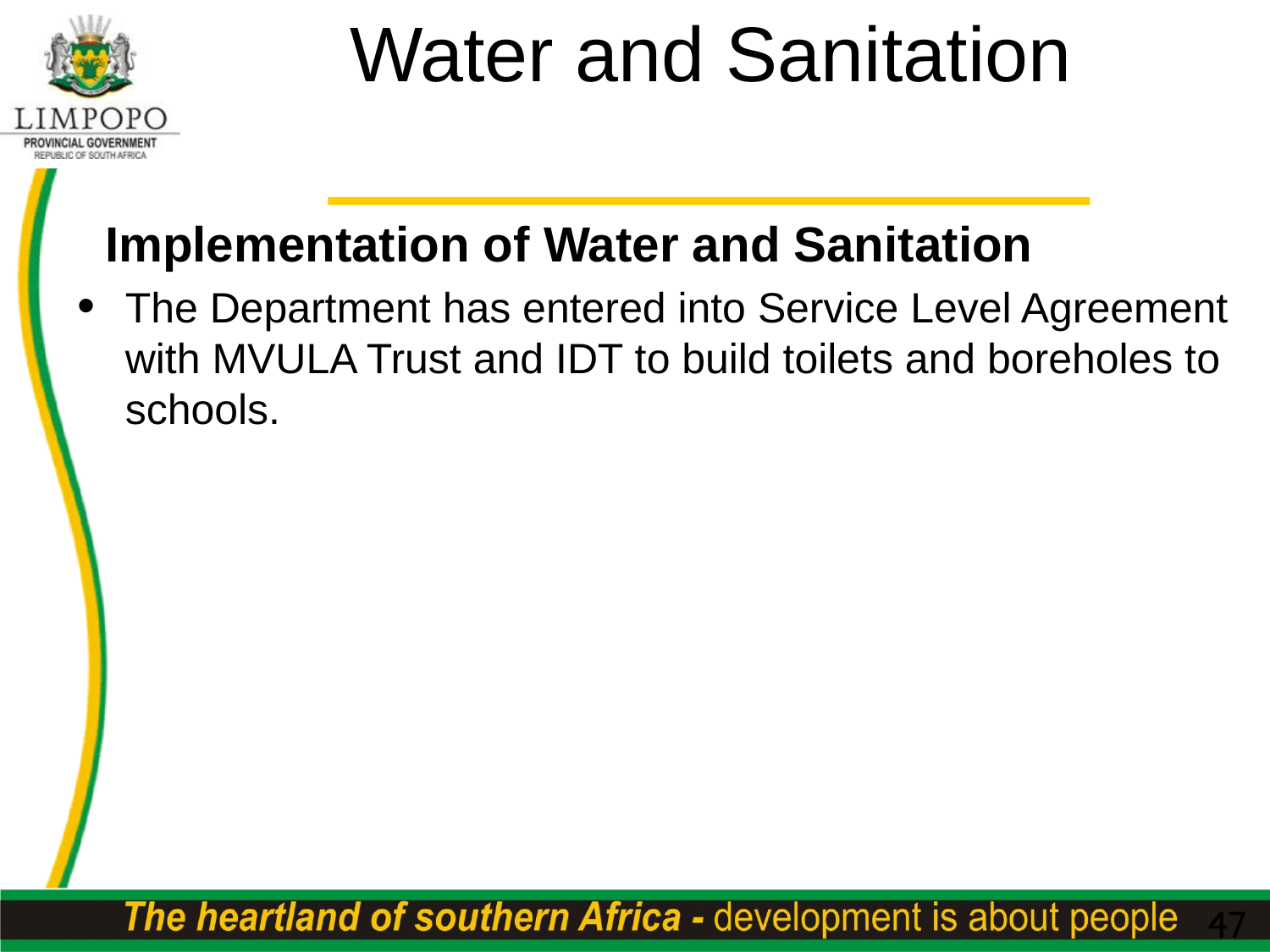

# Water and Sanitation
  Implementation of Water and Sanitation
The Department has entered into Service Level Agreement with MVULA Trust and IDT to build toilets and boreholes to schools.

47